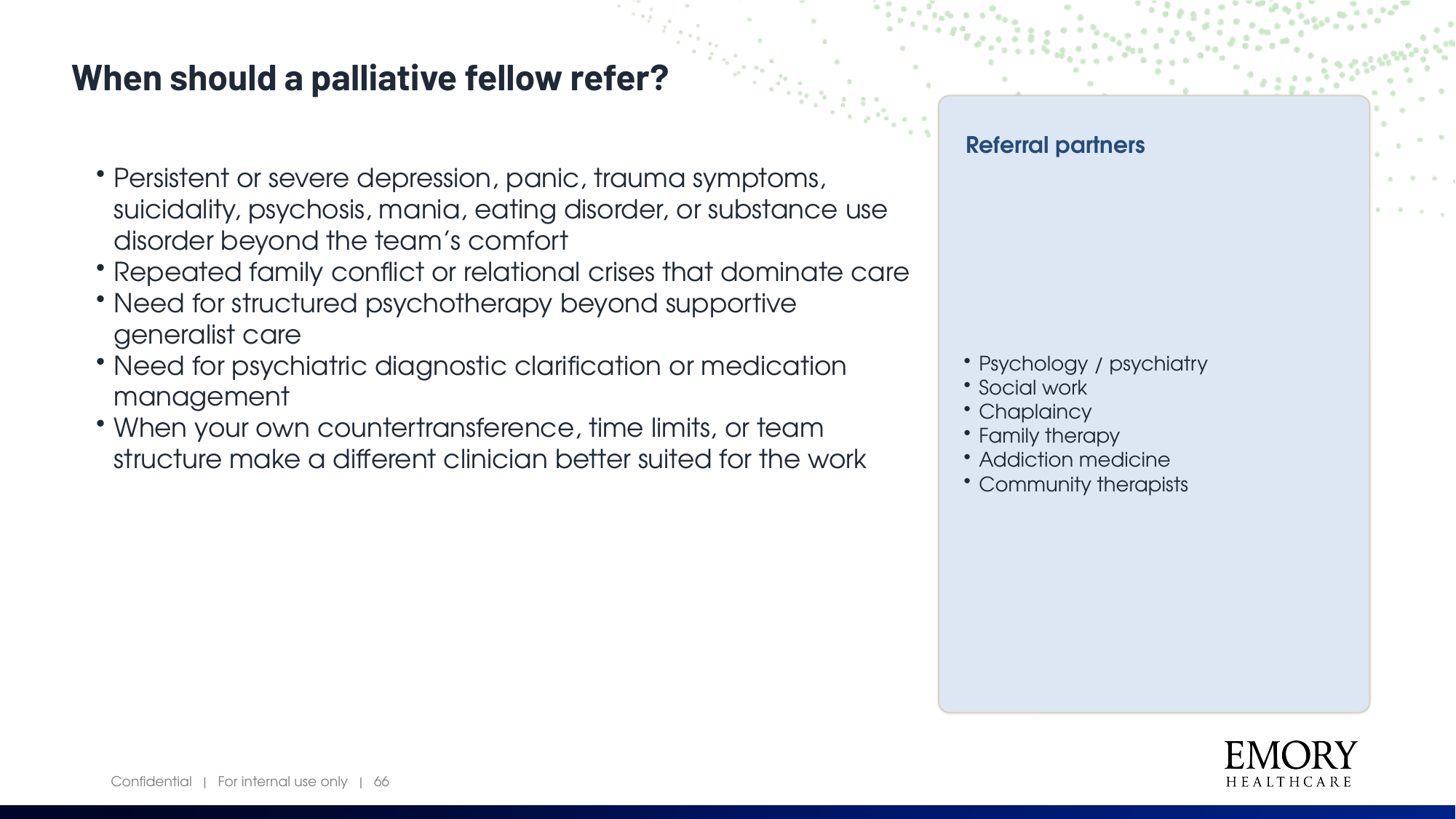

When should a palliative fellow refer?

Referral partners
Persistent or severe depression, panic, trauma symptoms, suicidality, psychosis, mania, eating disorder, or substance use disorder beyond the team’s comfort
Repeated family conflict or relational crises that dominate care
Need for structured psychotherapy beyond supportive generalist care
Need for psychiatric diagnostic clarification or medication management
When your own countertransference, time limits, or team structure make a different clinician better suited for the work
Psychology / psychiatry
Social work
Chaplaincy
Family therapy
Addiction medicine
Community therapists